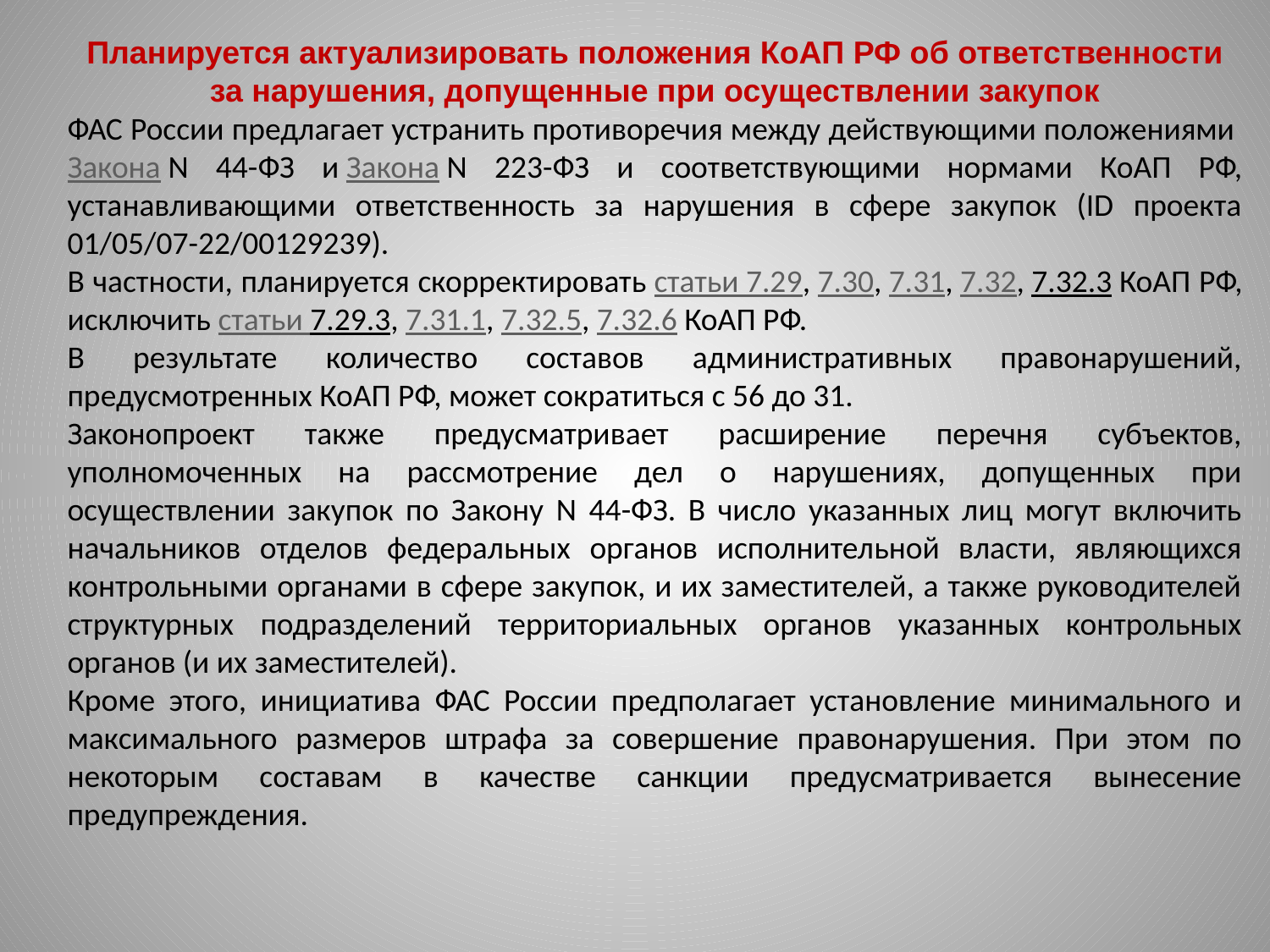

Планируется актуализировать положения КоАП РФ об ответственности за нарушения, допущенные при осуществлении закупок
ФАС России предлагает устранить противоречия между действующими положениями Закона N 44-ФЗ и Закона N 223-ФЗ и соответствующими нормами КоАП РФ, устанавливающими ответственность за нарушения в сфере закупок (ID проекта 01/05/07-22/00129239).
В частности, планируется скорректировать статьи 7.29, 7.30, 7.31, 7.32, 7.32.3 КоАП РФ, исключить статьи 7.29.3, 7.31.1, 7.32.5, 7.32.6 КоАП РФ.
В результате количество составов административных правонарушений, предусмотренных КоАП РФ, может сократиться с 56 до 31.
Законопроект также предусматривает расширение перечня субъектов, уполномоченных на рассмотрение дел о нарушениях, допущенных при осуществлении закупок по Закону N 44-ФЗ. В число указанных лиц могут включить начальников отделов федеральных органов исполнительной власти, являющихся контрольными органами в сфере закупок, и их заместителей, а также руководителей структурных подразделений территориальных органов указанных контрольных органов (и их заместителей).
Кроме этого, инициатива ФАС России предполагает установление минимального и максимального размеров штрафа за совершение правонарушения. При этом по некоторым составам в качестве санкции предусматривается вынесение предупреждения.